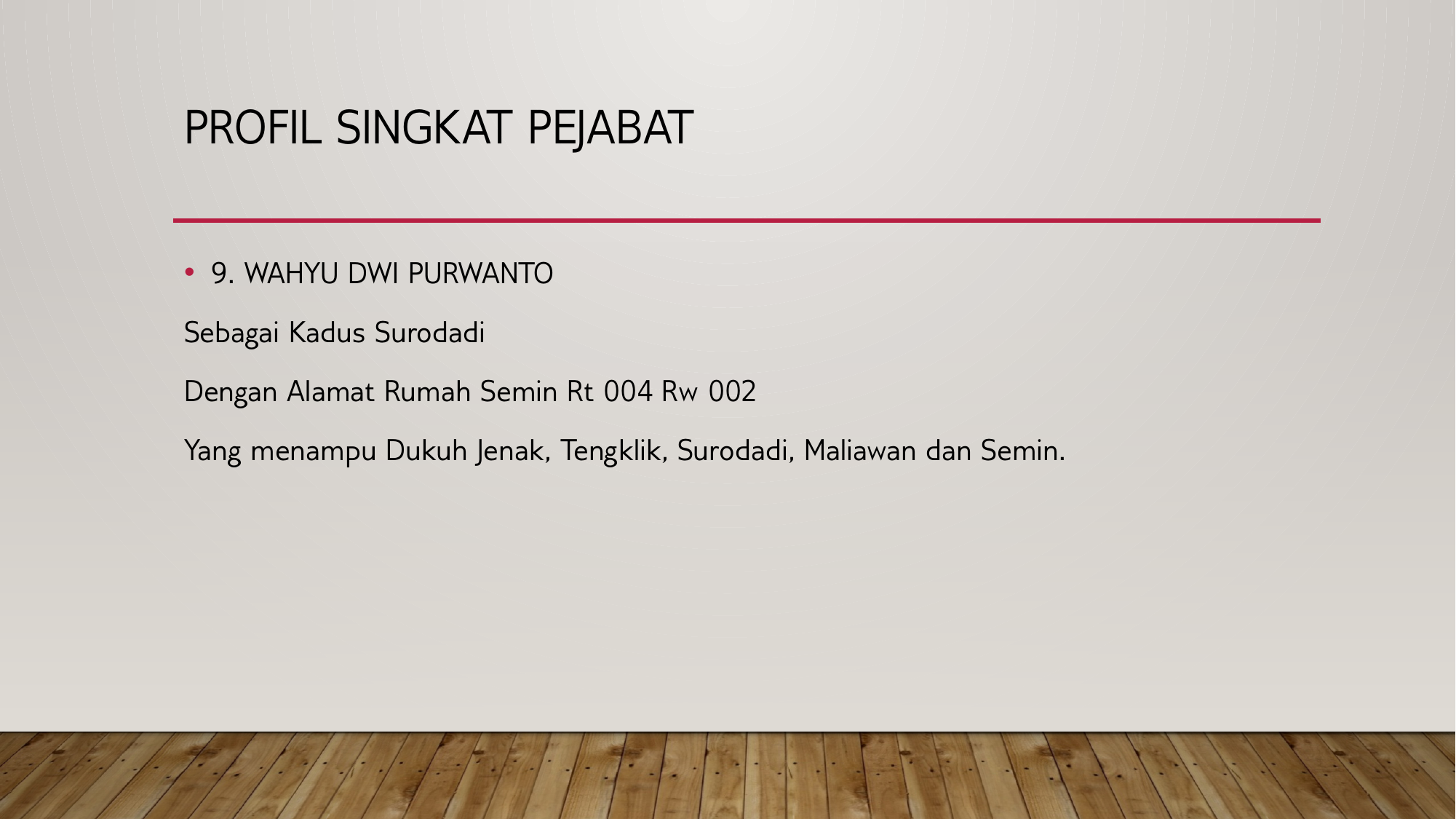

# PROFIL SINGKAT PEJABAT
9. WAHYU DWI PURWANTO
Sebagai Kadus Surodadi
Dengan Alamat Rumah Semin Rt 004 Rw 002
Yang menampu Dukuh Jenak, Tengklik, Surodadi, Maliawan dan Semin.